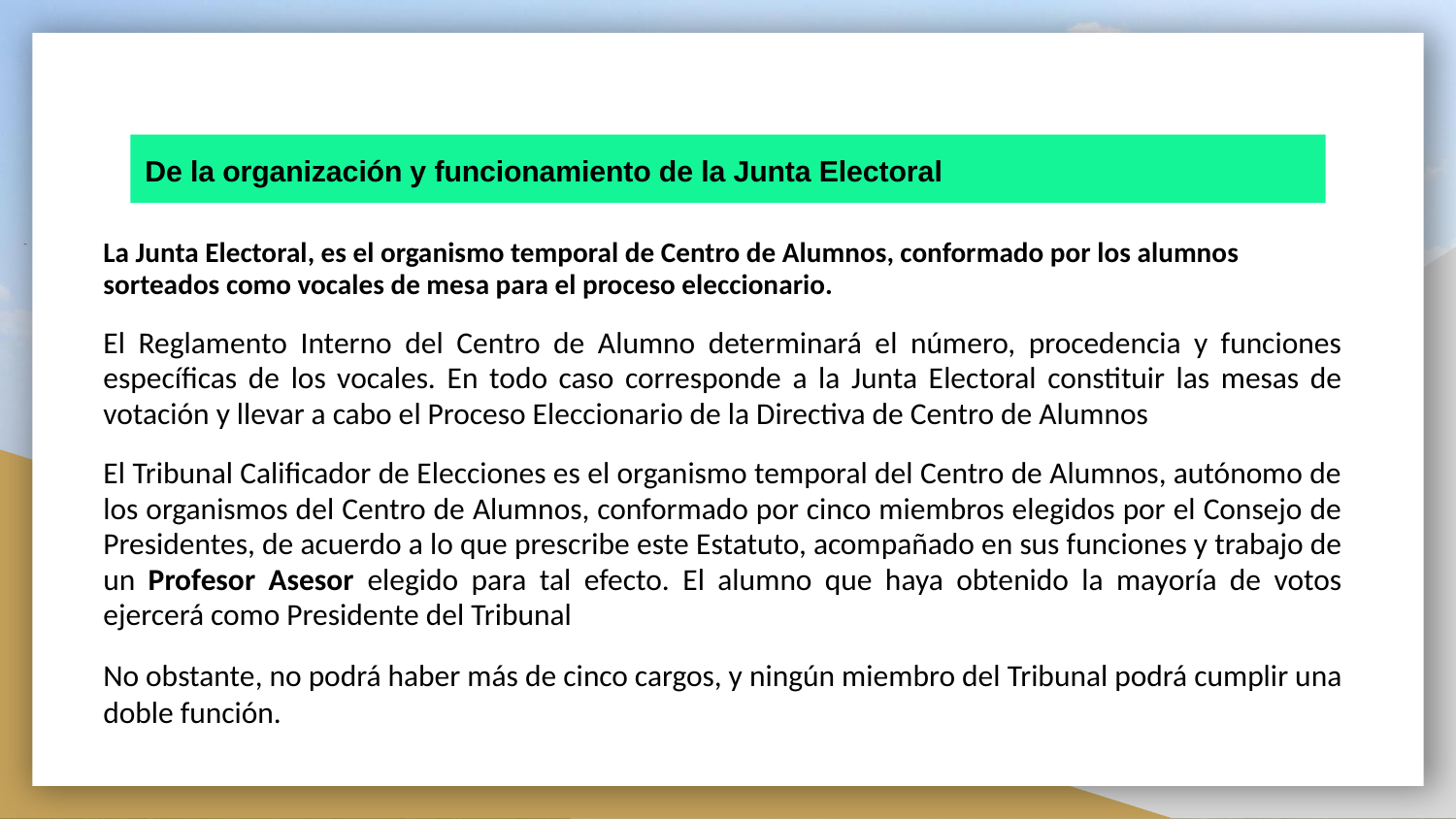

# De la organización y funcionamiento de la Junta Electoral

La Junta Electoral, es el organismo temporal de Centro de Alumnos, conformado por los alumnos sorteados como vocales de mesa para el proceso eleccionario.
El Reglamento Interno del Centro de Alumno determinará el número, procedencia y funciones específicas de los vocales. En todo caso corresponde a la Junta Electoral constituir las mesas de votación y llevar a cabo el Proceso Eleccionario de la Directiva de Centro de Alumnos
El Tribunal Calificador de Elecciones es el organismo temporal del Centro de Alumnos, autónomo de los organismos del Centro de Alumnos, conformado por cinco miembros elegidos por el Consejo de Presidentes, de acuerdo a lo que prescribe este Estatuto, acompañado en sus funciones y trabajo de un Profesor Asesor elegido para tal efecto. El alumno que haya obtenido la mayoría de votos ejercerá como Presidente del Tribunal
No obstante, no podrá haber más de cinco cargos, y ningún miembro del Tribunal podrá cumplir una doble función.